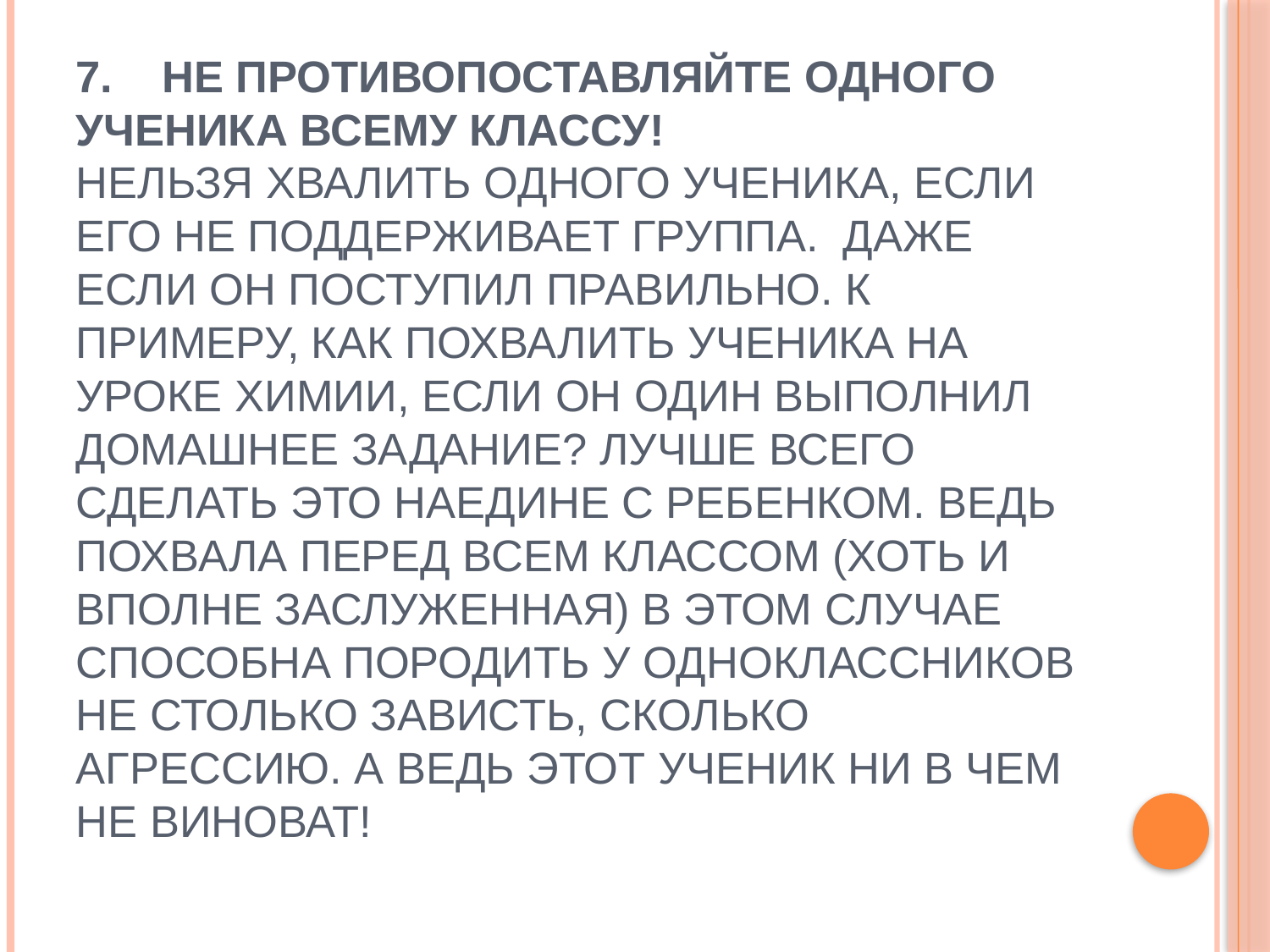

# 7.    Не противопоставляйте одного ученика всему классу! Нельзя хвалить одного ученика, если его не поддерживает группа.  Даже если он поступил правильно. К примеру, как похвалить ученика на уроке химии, если он один выполнил домашнее задание? Лучше всего сделать это наедине с ребенком. Ведь похвала перед всем классом (хоть и вполне заслуженная) в этом случае способна породить у одноклассников  не столько зависть, сколько агрессию. А ведь этот ученик ни в чем не виноват!